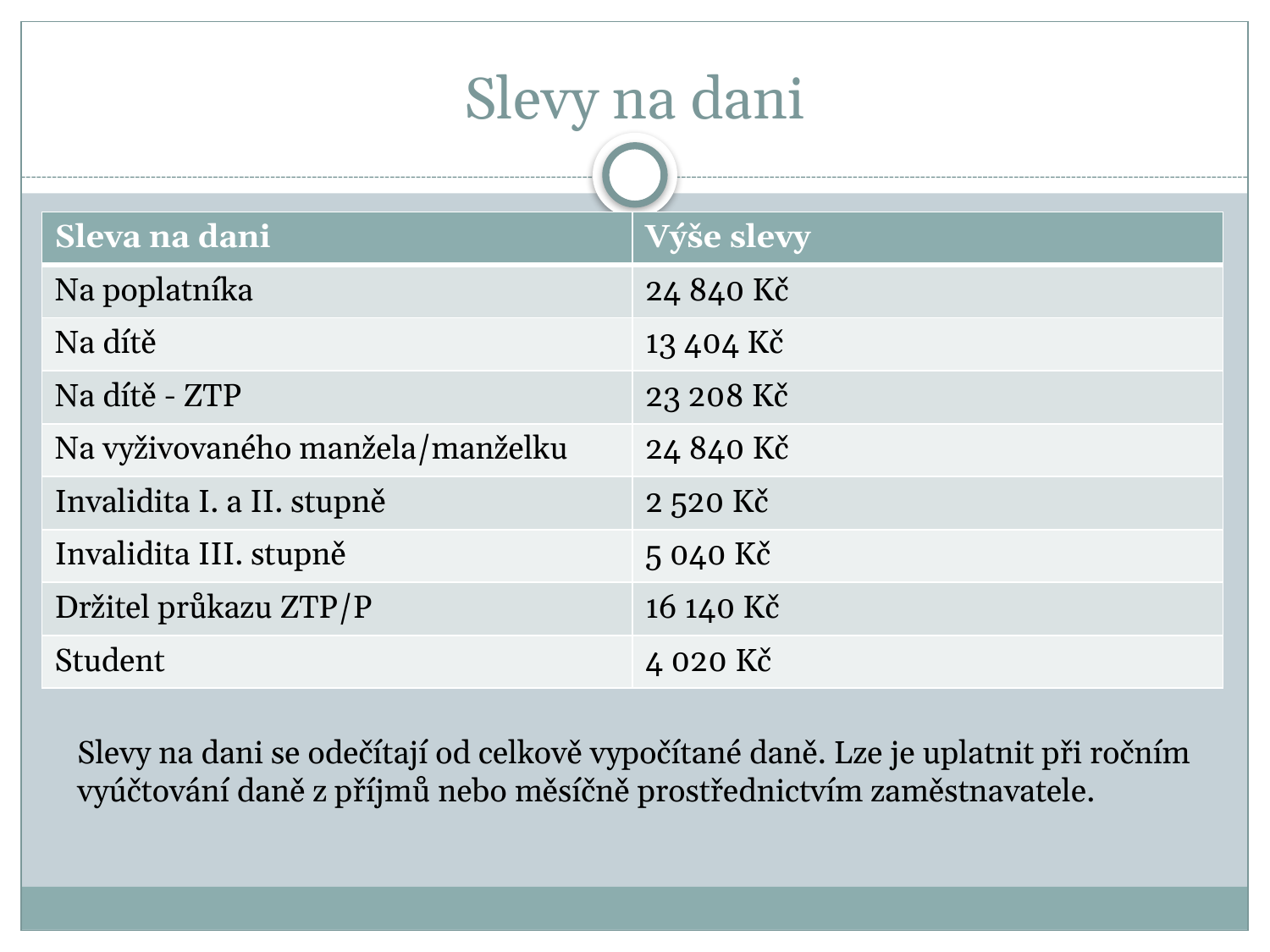

# Slevy na dani
| Sleva na dani | Výše slevy |
| --- | --- |
| Na poplatníka | 24 840 Kč |
| Na dítě | 13 404 Kč |
| Na dítě - ZTP | 23 208 Kč |
| Na vyživovaného manžela/manželku | 24 840 Kč |
| Invalidita I. a II. stupně | 2 520 Kč |
| Invalidita III. stupně | 5 040 Kč |
| Držitel průkazu ZTP/P | 16 140 Kč |
| Student | 4 020 Kč |
Slevy na dani se odečítají od celkově vypočítané daně. Lze je uplatnit při ročním vyúčtování daně z příjmů nebo měsíčně prostřednictvím zaměstnavatele.